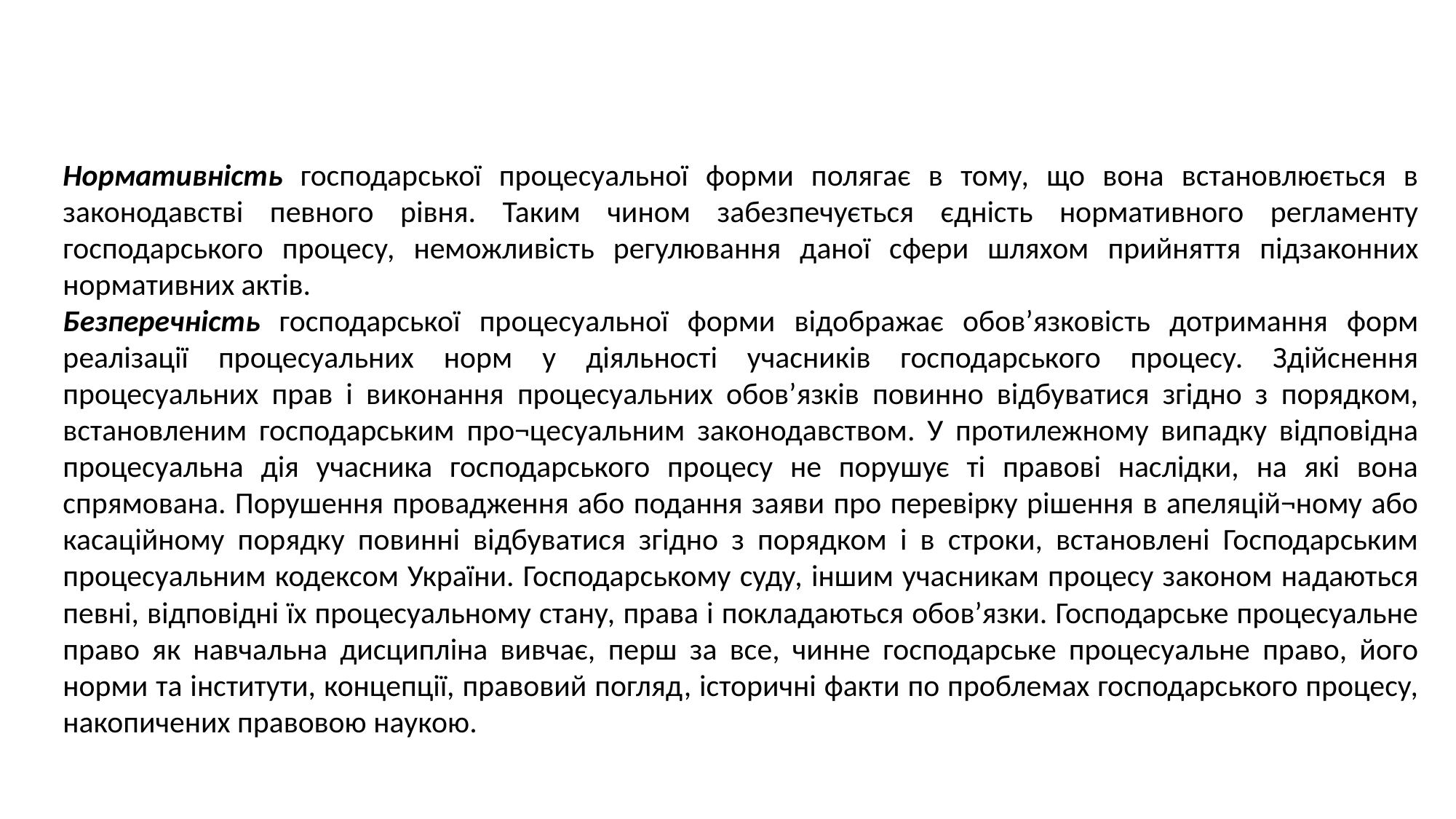

Нормативність господарської процесуальної форми полягає в тому, що вона встановлюється в законодавстві певного рівня. Таким чином забезпечується єдність нормативного регламенту господарського процесу, неможливість регулювання даної сфери шляхом прийняття підзаконних нормативних актів.
Безперечність господарської процесуальної форми відображає обов’язковість дотримання форм реалізації процесуальних норм у діяльності учасників господарського процесу. Здійснення процесуальних прав і виконання процесуальних обов’язків повинно відбуватися згідно з порядком, встановленим господарським про¬цесуальним законодавством. У протилежному випадку відповідна процесуальна дія учасника господарського процесу не порушує ті правові наслідки, на які вона спрямована. Порушення провадження або подання заяви про перевірку рішення в апеляцій¬ному або касаційному порядку повинні відбуватися згідно з порядком і в строки, встановлені Господарським процесуальним кодексом України. Господарському суду, іншим учасникам процесу законом надаються певні, відповідні їх процесуальному стану, права і покладаються обов’язки. Господарське процесуальне право як навчальна дисципліна вивчає, перш за все, чинне господарське процесуальне право, його норми та інститути, концепції, правовий погляд, історичні факти по проблемах господарського процесу, накопичених правовою наукою.